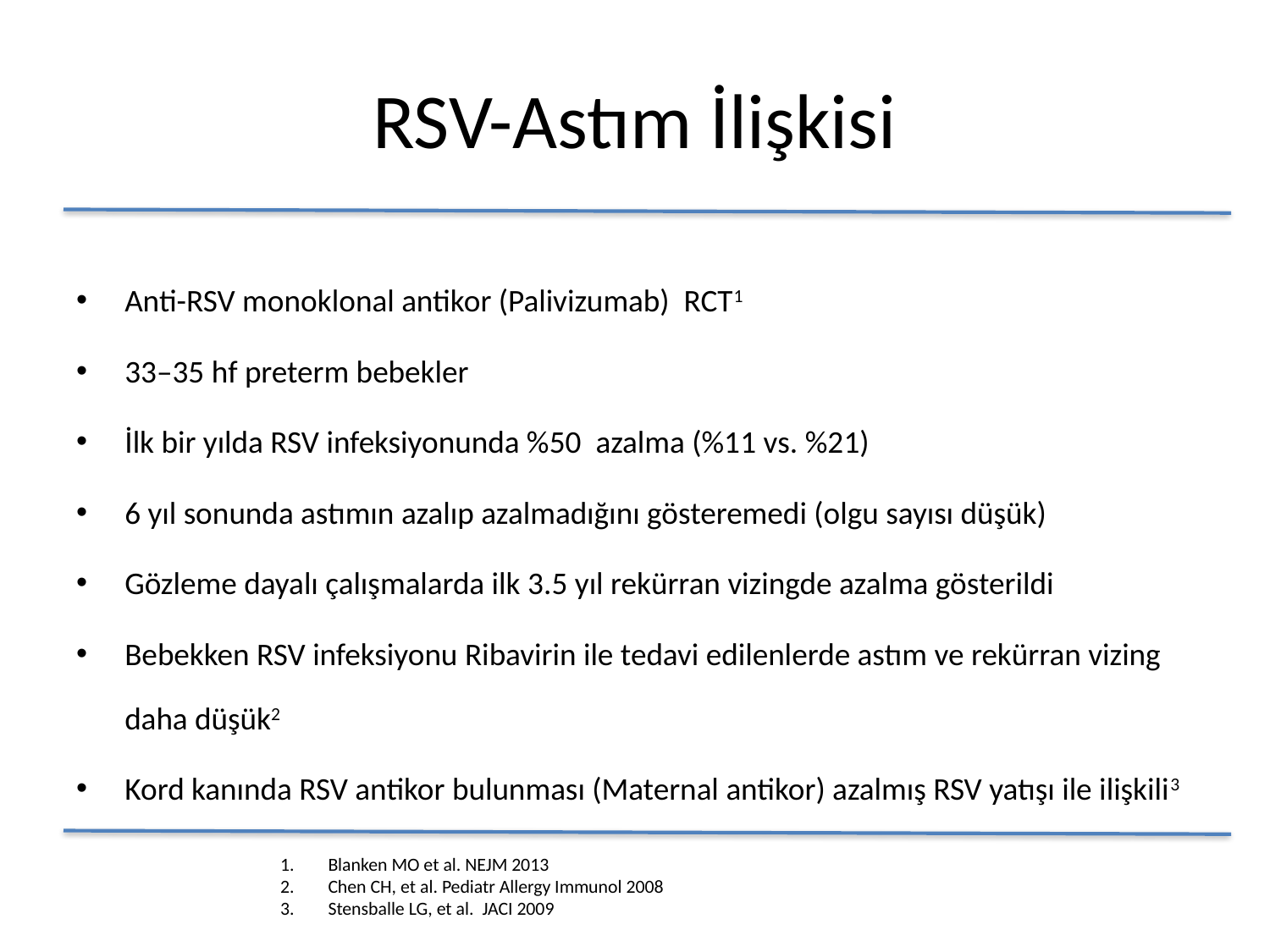

# RSV-Astım İlişkisi
Anti-RSV monoklonal antikor (Palivizumab)  RCT1
33–35 hf preterm bebekler
İlk bir yılda RSV infeksiyonunda %50  azalma (%11 vs. %21)
6 yıl sonunda astımın azalıp azalmadığını gösteremedi (olgu sayısı düşük)
Gözleme dayalı çalışmalarda ilk 3.5 yıl rekürran vizingde azalma gösterildi
Bebekken RSV infeksiyonu Ribavirin ile tedavi edilenlerde astım ve rekürran vizing daha düşük2
Kord kanında RSV antikor bulunması (Maternal antikor) azalmış RSV yatışı ile ilişkili3
Blanken MO et al. NEJM 2013
Chen CH, et al. Pediatr Allergy Immunol 2008
Stensballe LG, et al.  JACI 2009